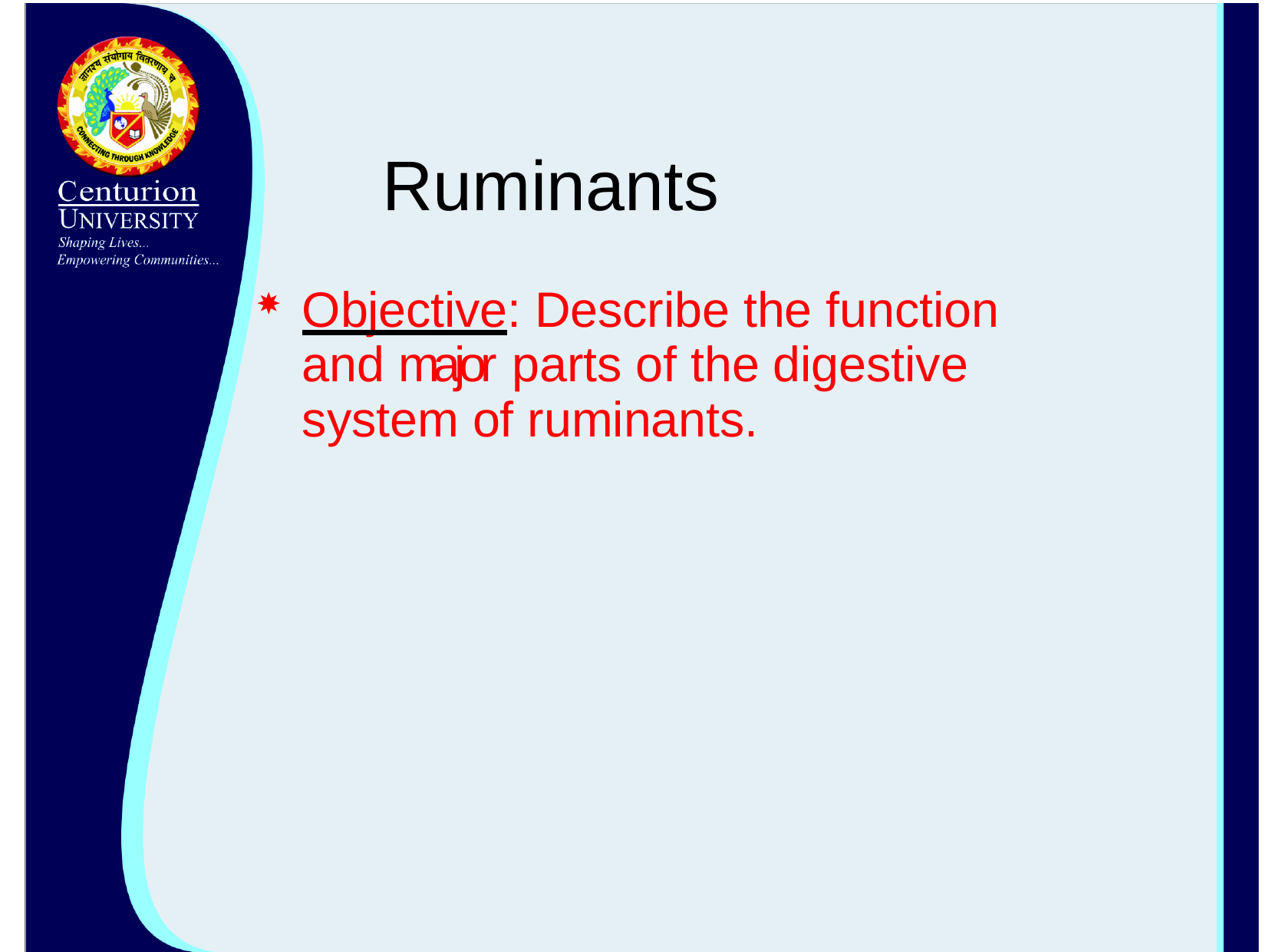

# Ruminants
Objective: Describe the function and major  parts of the digestive system of ruminants.